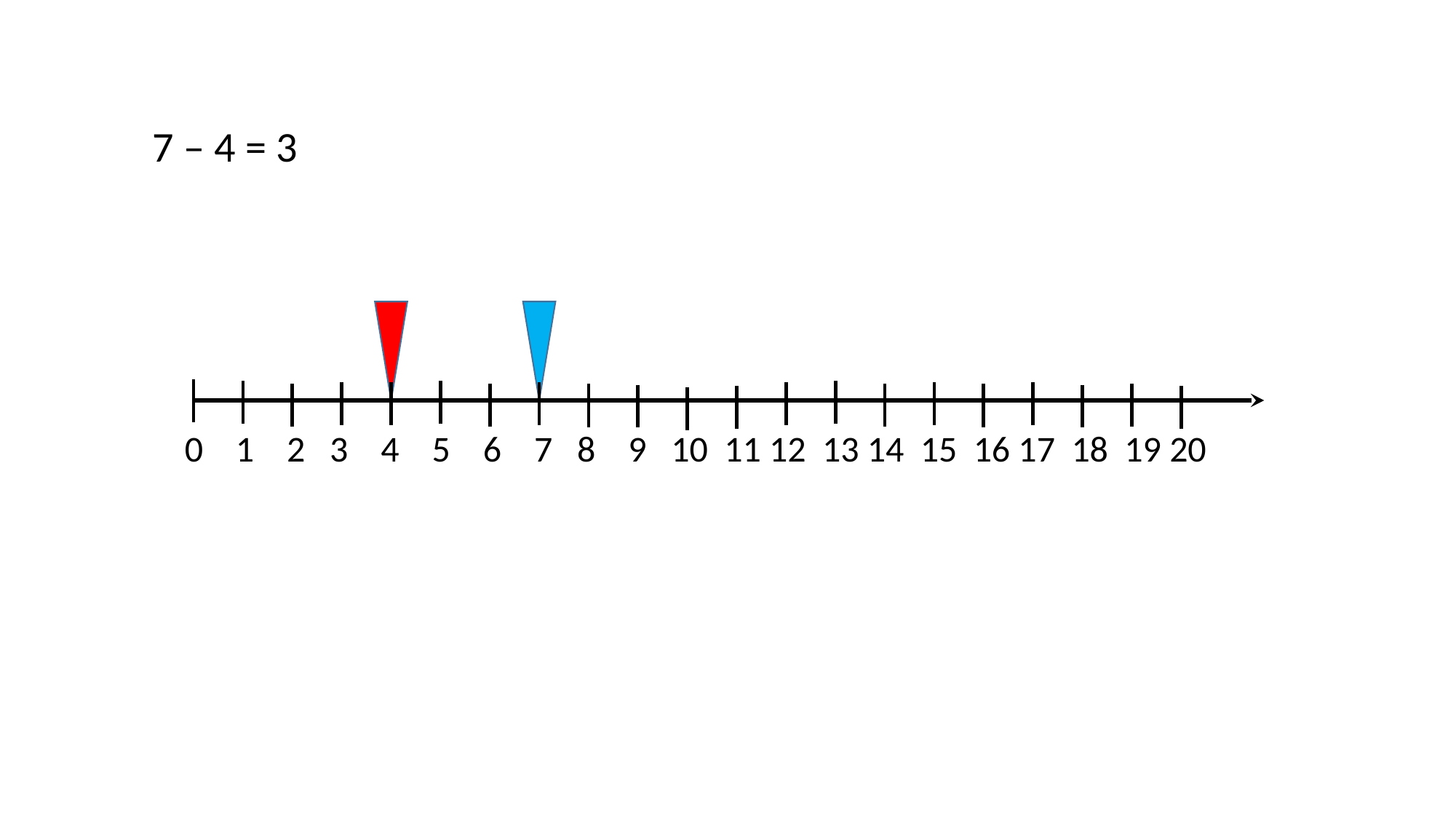

7 – 4 = 3

   0    1    2   3    4    5    6    7   8    9   10  11 12  13 14  15  16 17  18  19 20